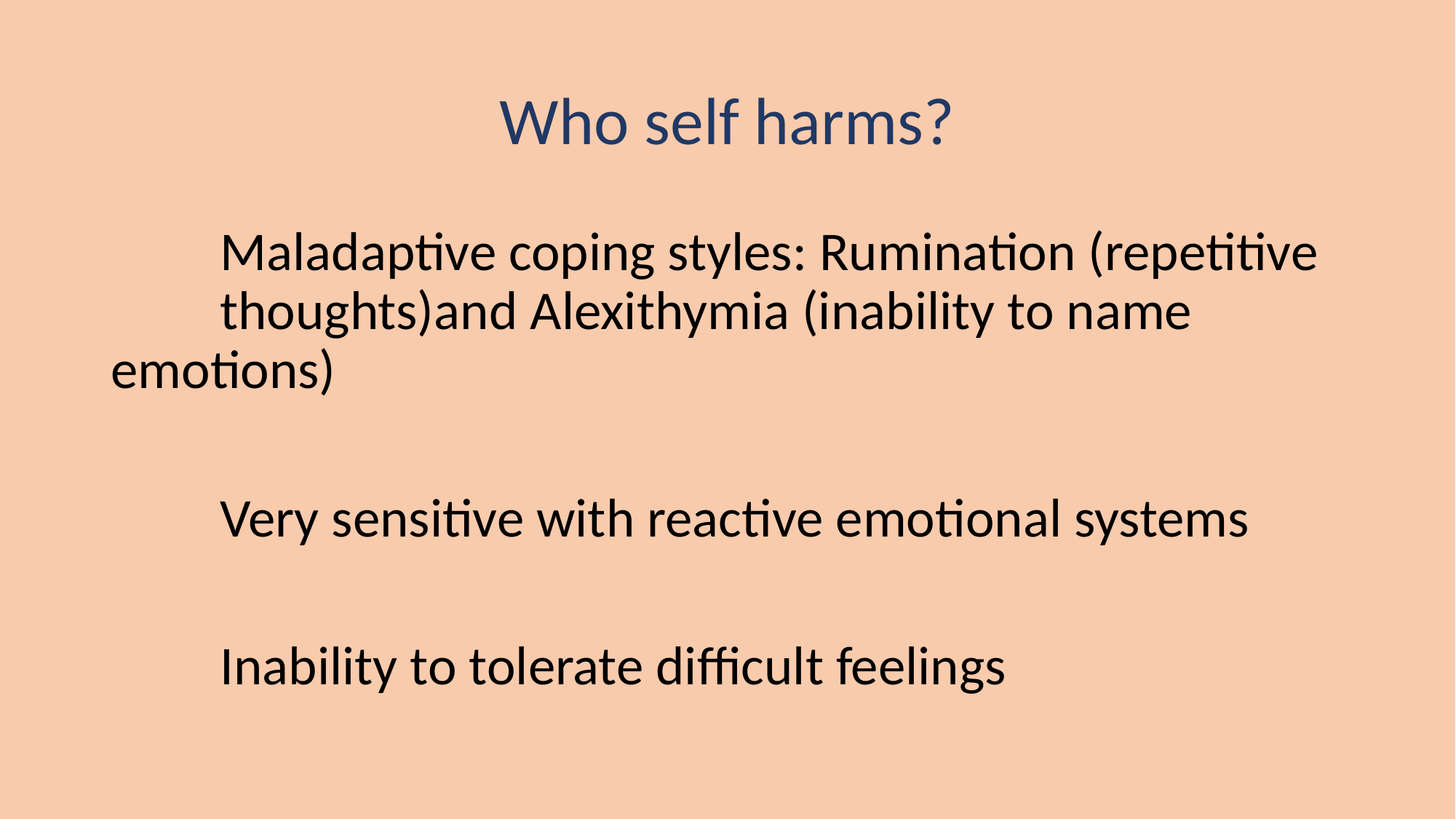

# Who self harms?
	Maladaptive coping styles: Rumination (repetitive 	thoughts)and Alexithymia (inability to name 	emotions)

	Very sensitive with reactive emotional systems

	Inability to tolerate difficult feelings